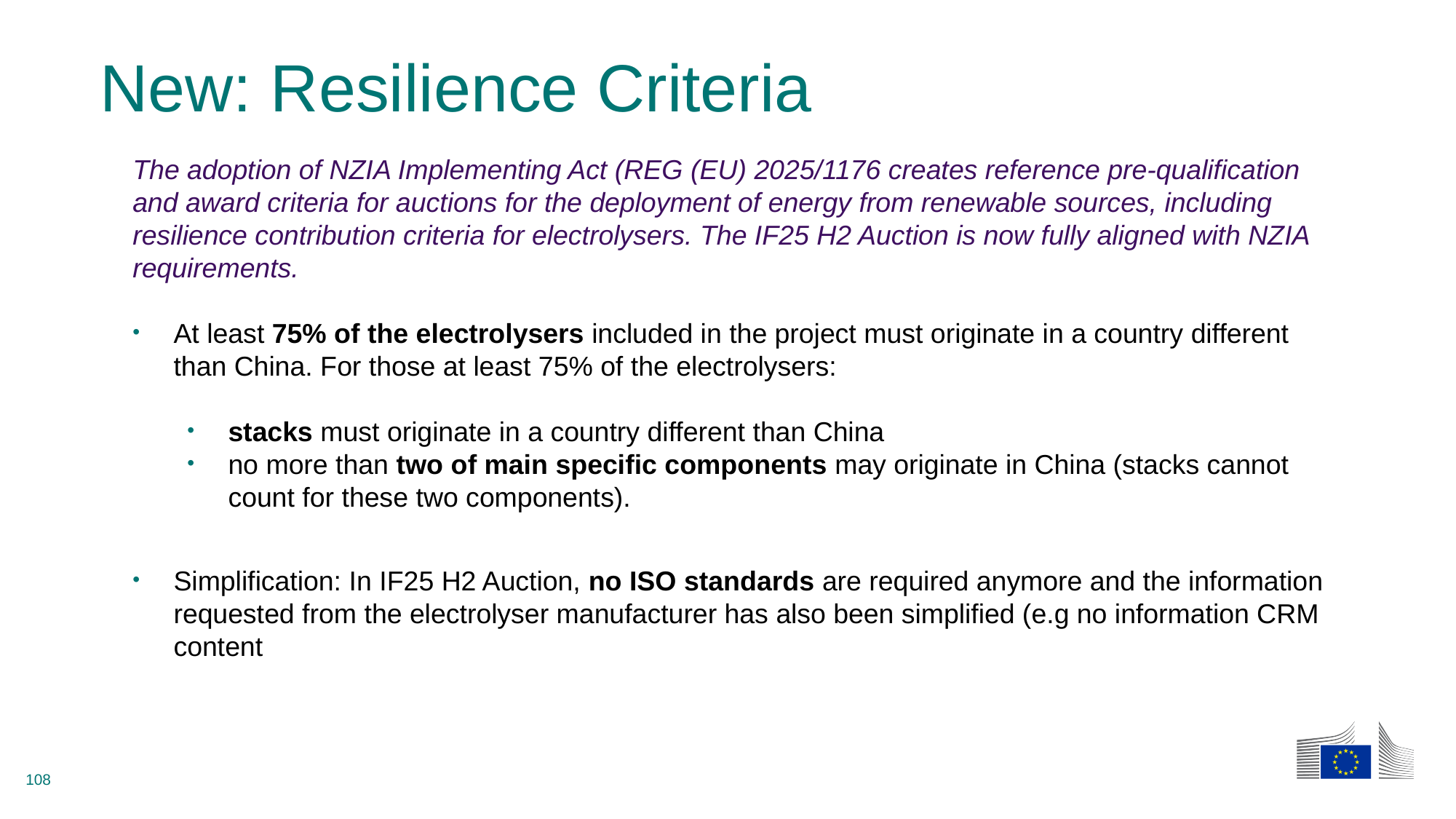

# New: Resilience Criteria
The adoption of NZIA Implementing Act (REG (EU) 2025/1176 creates reference pre-qualification and award criteria for auctions for the deployment of energy from renewable sources, including resilience contribution criteria for electrolysers. The IF25 H2 Auction is now fully aligned with NZIA requirements.

At least 75% of the electrolysers included in the project must originate in a country different than China. For those at least 75% of the electrolysers:

stacks must originate in a country different than China
no more than two of main specific components may originate in China (stacks cannot count for these two components).

Simplification: In IF25 H2 Auction, no ISO standards are required anymore and the information requested from the electrolyser manufacturer has also been simplified (e.g no information CRM content